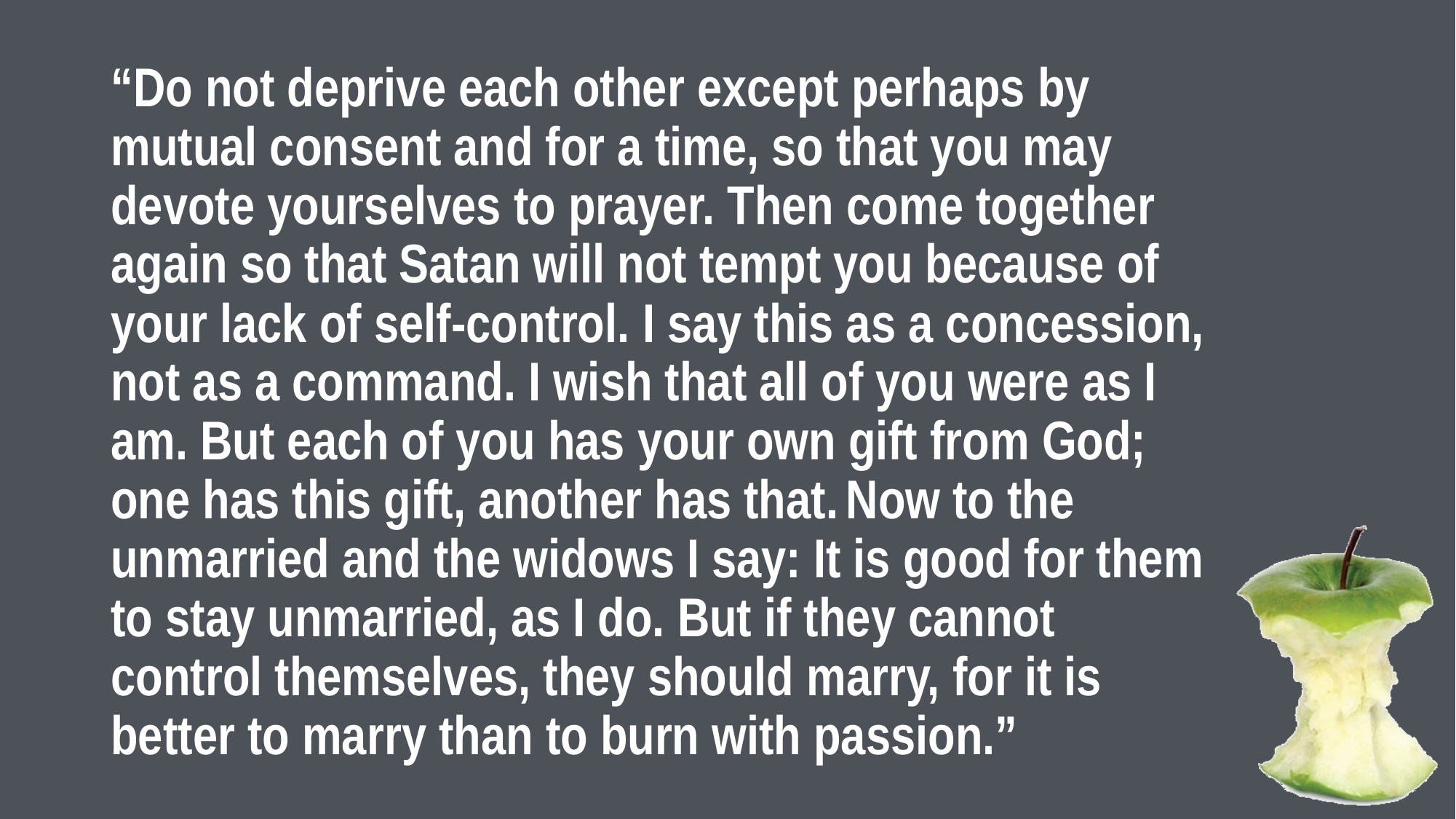

#
“Do not deprive each other except perhaps by mutual consent and for a time, so that you may devote yourselves to prayer. Then come together again so that Satan will not tempt you because of your lack of self-control. I say this as a concession, not as a command. I wish that all of you were as I am. But each of you has your own gift from God; one has this gift, another has that. Now to the unmarried and the widows I say: It is good for them to stay unmarried, as I do. But if they cannot control themselves, they should marry, for it is better to marry than to burn with passion.”